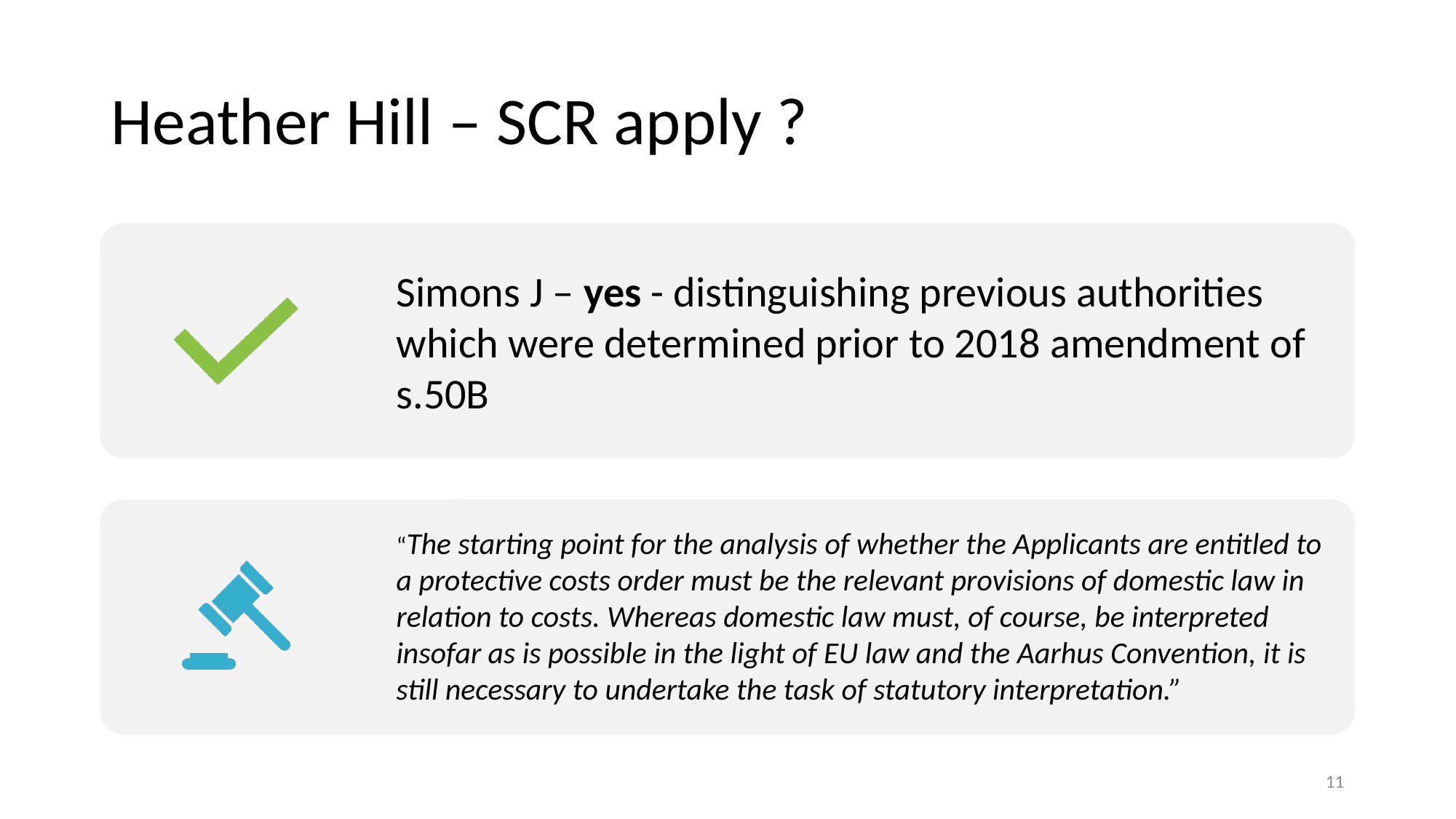

# Heather Hill – SCR apply ?
Simons J – yes - distinguishing previous authorities which were determined prior to 2018 amendment of s.50B
“The starting point for the analysis of whether the Applicants are entitled to a protective costs order must be the relevant provisions of domestic law in relation to costs. Whereas domestic law must, of course, be interpreted insofar as is possible in the light of EU law and the Aarhus Convention, it is still necessary to undertake the task of statutory interpretation.”
11